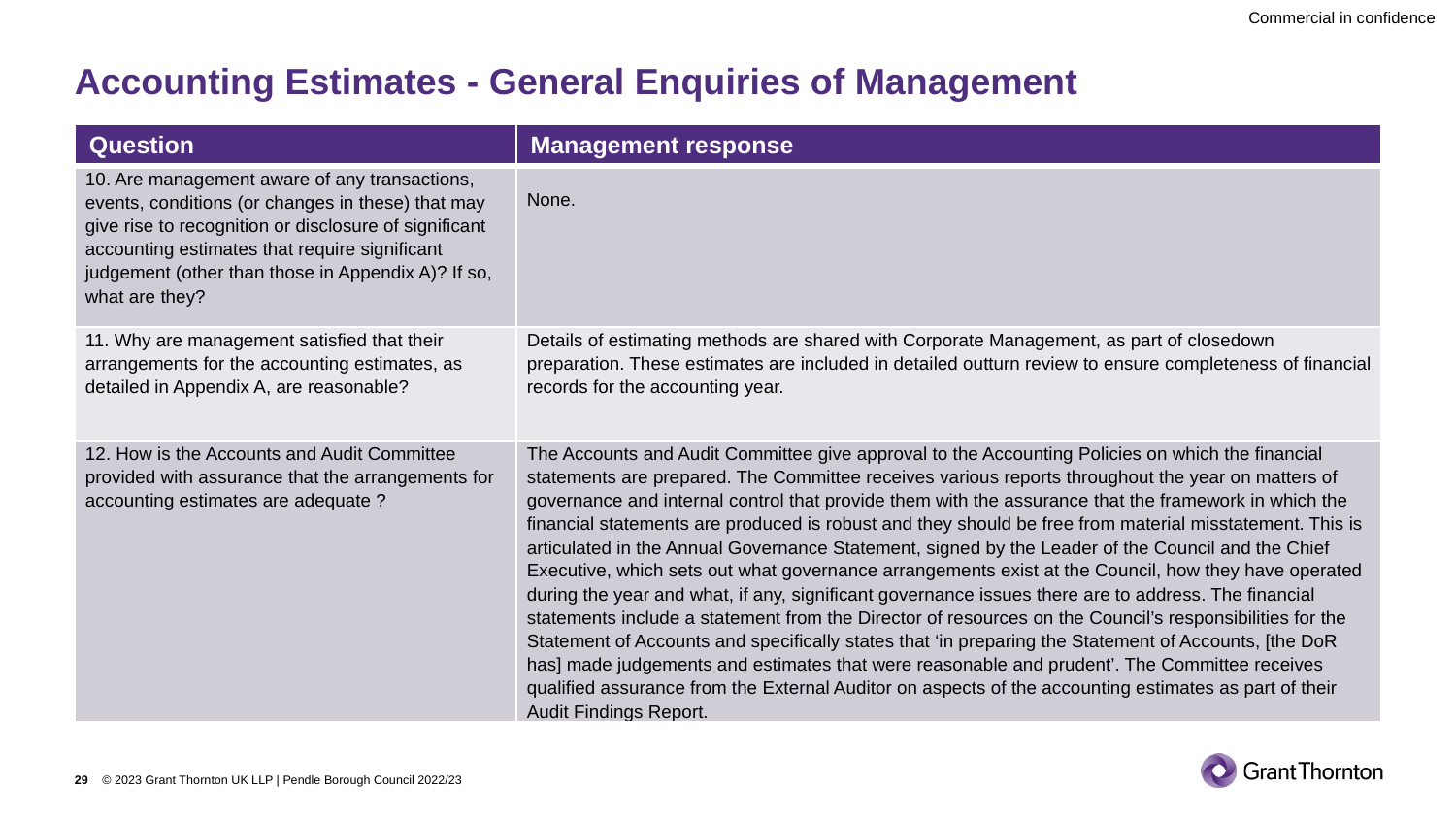

# Accounting Estimates - General Enquiries of Management
| Question | Management response |
| --- | --- |
| 10. Are management aware of any transactions, events, conditions (or changes in these) that may give rise to recognition or disclosure of significant accounting estimates that require significant judgement (other than those in Appendix A)? If so, what are they? | None. |
| 11. Why are management satisfied that their arrangements for the accounting estimates, as detailed in Appendix A, are reasonable? | Details of estimating methods are shared with Corporate Management, as part of closedown preparation. These estimates are included in detailed outturn review to ensure completeness of financial records for the accounting year. |
| 12. How is the Accounts and Audit Committee provided with assurance that the arrangements for accounting estimates are adequate ? | The Accounts and Audit Committee give approval to the Accounting Policies on which the financial statements are prepared. The Committee receives various reports throughout the year on matters of governance and internal control that provide them with the assurance that the framework in which the financial statements are produced is robust and they should be free from material misstatement. This is articulated in the Annual Governance Statement, signed by the Leader of the Council and the Chief Executive, which sets out what governance arrangements exist at the Council, how they have operated during the year and what, if any, significant governance issues there are to address. The financial statements include a statement from the Director of resources on the Council’s responsibilities for the Statement of Accounts and specifically states that ‘in preparing the Statement of Accounts, [the DoR has] made judgements and estimates that were reasonable and prudent’. The Committee receives qualified assurance from the External Auditor on aspects of the accounting estimates as part of their Audit Findings Report. |
29